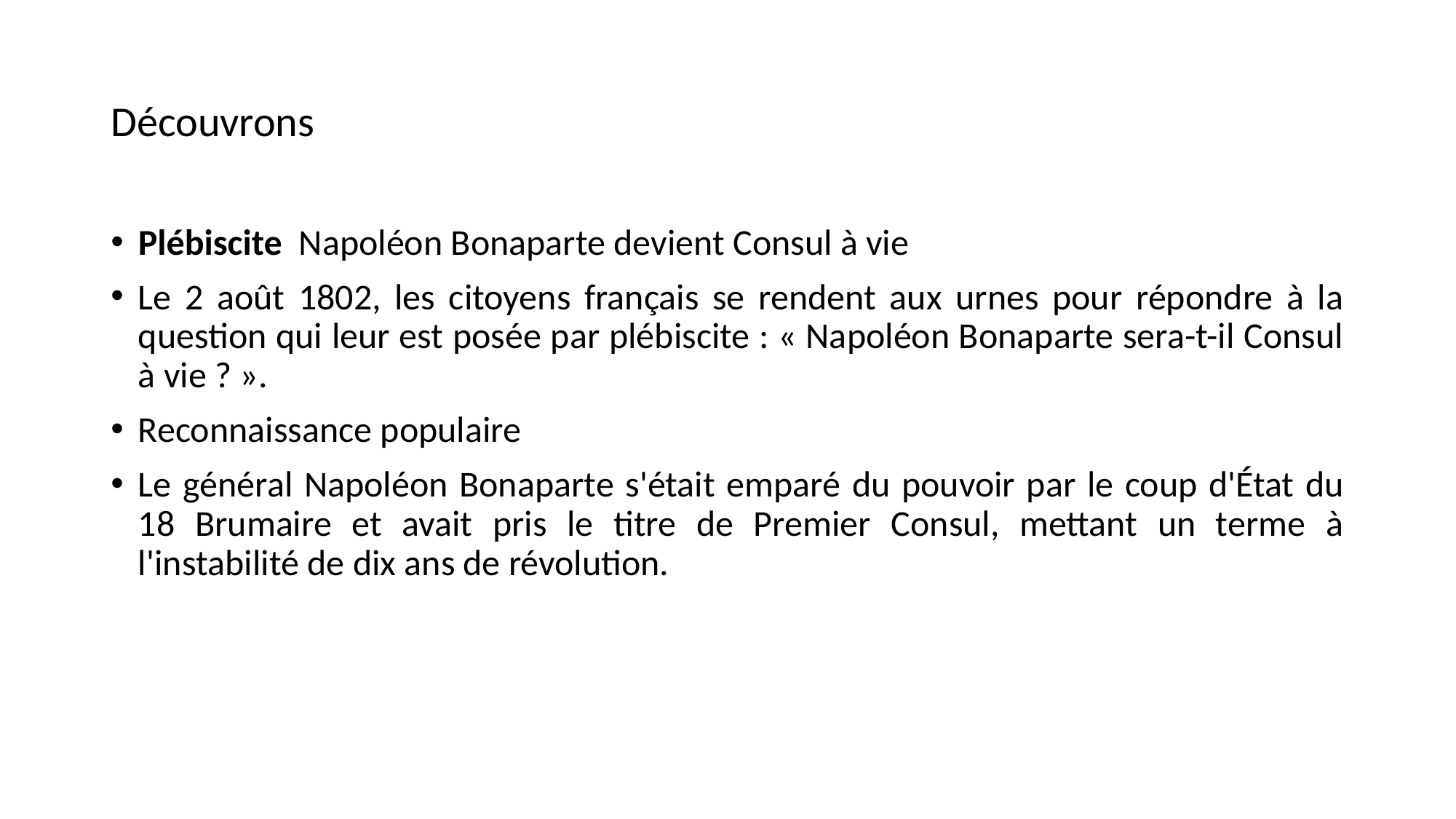

# Découvrons
Plébiscite  Napoléon Bonaparte devient Consul à vie
Le 2 août 1802, les citoyens français se rendent aux urnes pour répondre à la question qui leur est posée par plébiscite : « Napoléon Bonaparte sera-t-il Consul à vie ? ».
Reconnaissance populaire
Le général Napoléon Bonaparte s'était emparé du pouvoir par le coup d'État du 18 Brumaire et avait pris le titre de Premier Consul, mettant un terme à l'instabilité de dix ans de révolution.